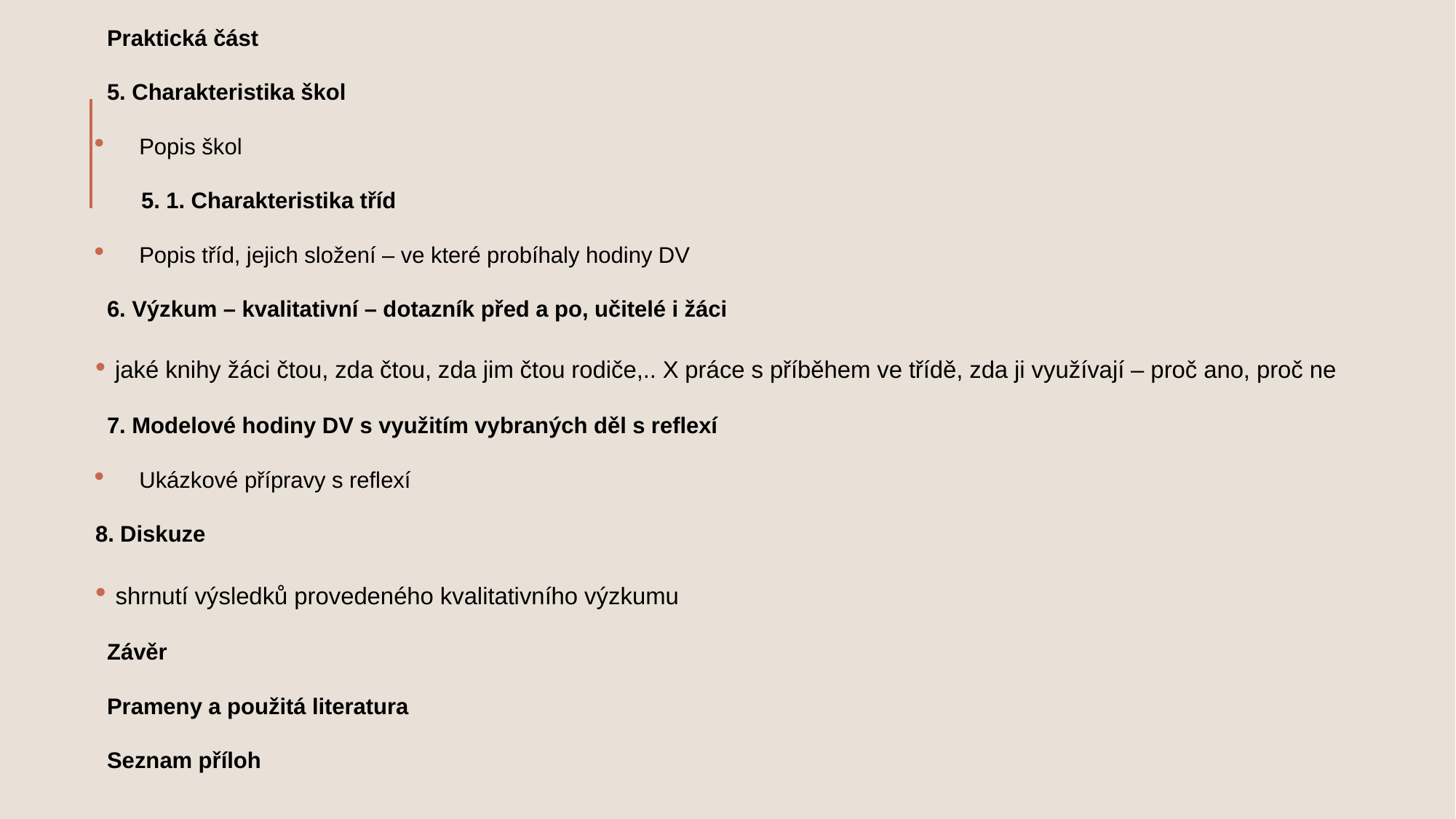

Praktická část
5. Charakteristika škol
Popis škol
5. 1. Charakteristika tříd
Popis tříd, jejich složení – ve které probíhaly hodiny DV
6. Výzkum – kvalitativní – dotazník před a po, učitelé i žáci
 jaké knihy žáci čtou, zda čtou, zda jim čtou rodiče,.. X práce s příběhem ve třídě, zda ji využívají – proč ano, proč ne
7. Modelové hodiny DV s využitím vybraných děl s reflexí
Ukázkové přípravy s reflexí
8. Diskuze
 shrnutí výsledků provedeného kvalitativního výzkumu
Závěr
Prameny a použitá literatura
Seznam příloh